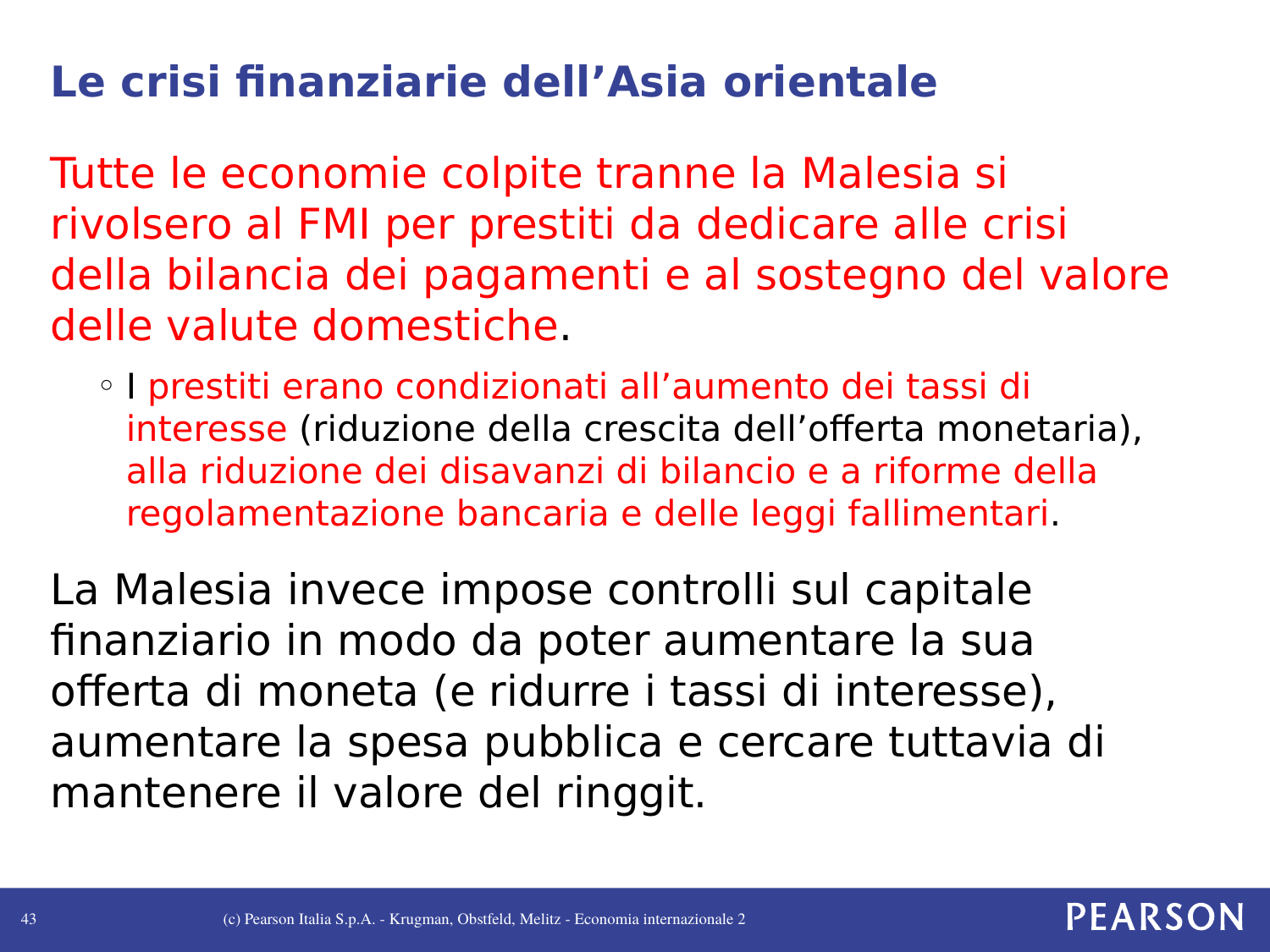

# Le crisi finanziarie dell’Asia orientale
Tutte le economie colpite tranne la Malesia si rivolsero al FMI per prestiti da dedicare alle crisi della bilancia dei pagamenti e al sostegno del valore delle valute domestiche.
I prestiti erano condizionati all’aumento dei tassi di interesse (riduzione della crescita dell’offerta monetaria), alla riduzione dei disavanzi di bilancio e a riforme della regolamentazione bancaria e delle leggi fallimentari.
La Malesia invece impose controlli sul capitale finanziario in modo da poter aumentare la sua offerta di moneta (e ridurre i tassi di interesse), aumentare la spesa pubblica e cercare tuttavia di mantenere il valore del ringgit.
43
(c) Pearson Italia S.p.A. - Krugman, Obstfeld, Melitz - Economia internazionale 2